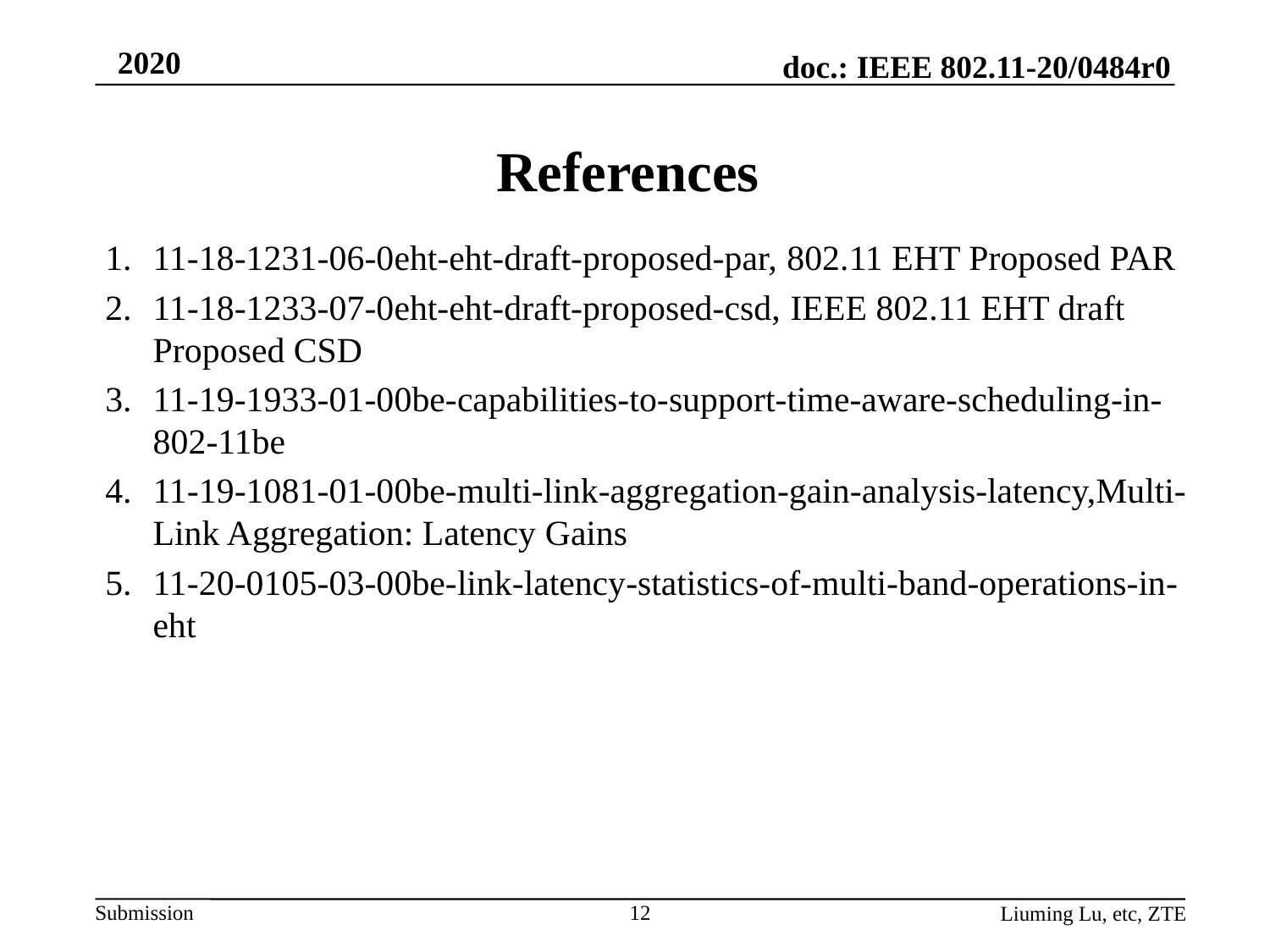

# References
11-18-1231-06-0eht-eht-draft-proposed-par, 802.11 EHT Proposed PAR
11-18-1233-07-0eht-eht-draft-proposed-csd, IEEE 802.11 EHT draft Proposed CSD
11-19-1933-01-00be-capabilities-to-support-time-aware-scheduling-in-802-11be
11-19-1081-01-00be-multi-link-aggregation-gain-analysis-latency,Multi-Link Aggregation: Latency Gains
11-20-0105-03-00be-link-latency-statistics-of-multi-band-operations-in-eht

12
Liuming Lu, etc, ZTE